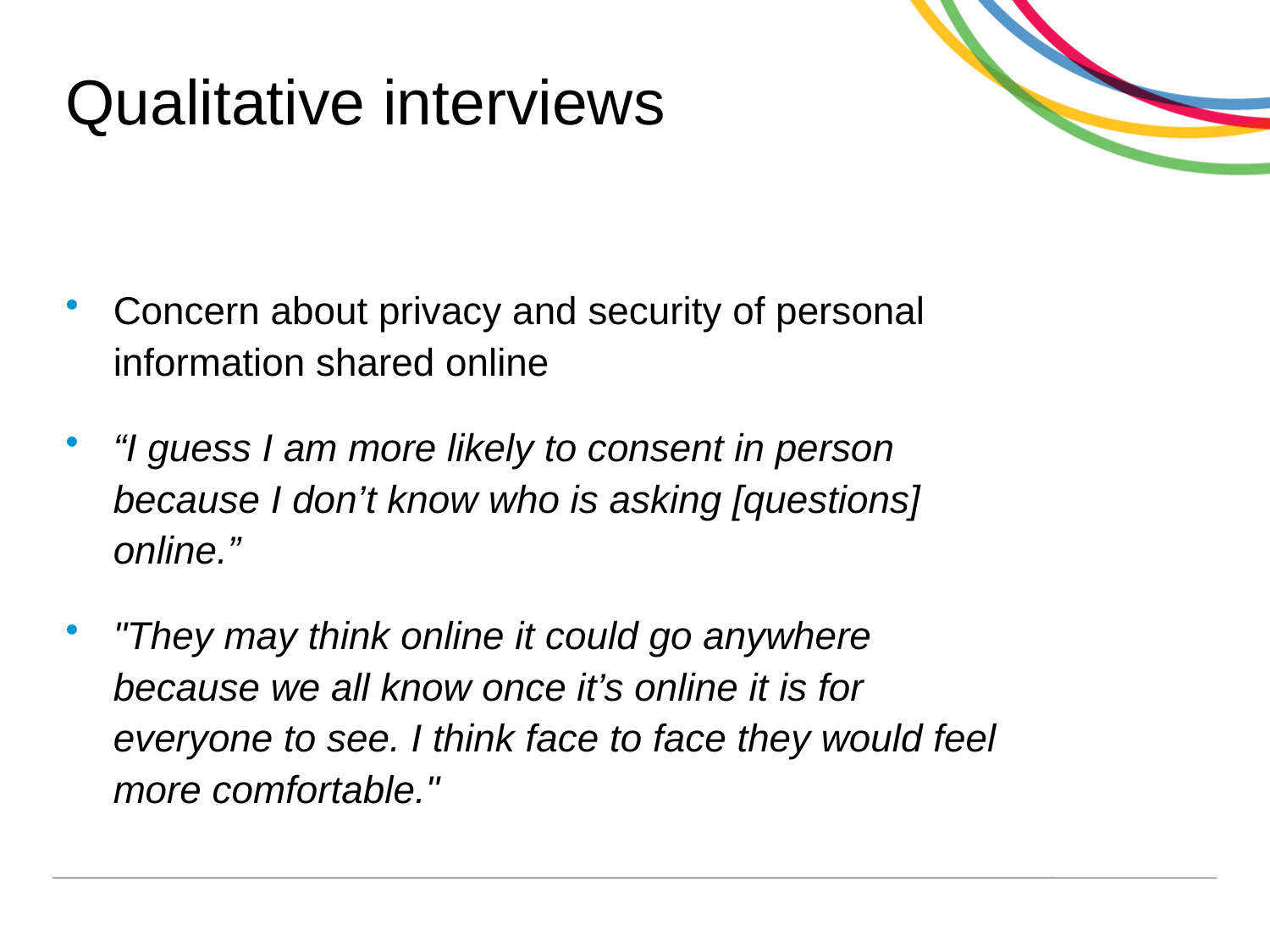

# Qualitative interviews
Concern about privacy and security of personal information shared online

“I guess I am more likely to consent in person because I don’t know who is asking [questions] online.”

"They may think online it could go anywhere because we all know once it’s online it is for everyone to see. I think face to face they would feel more comfortable."